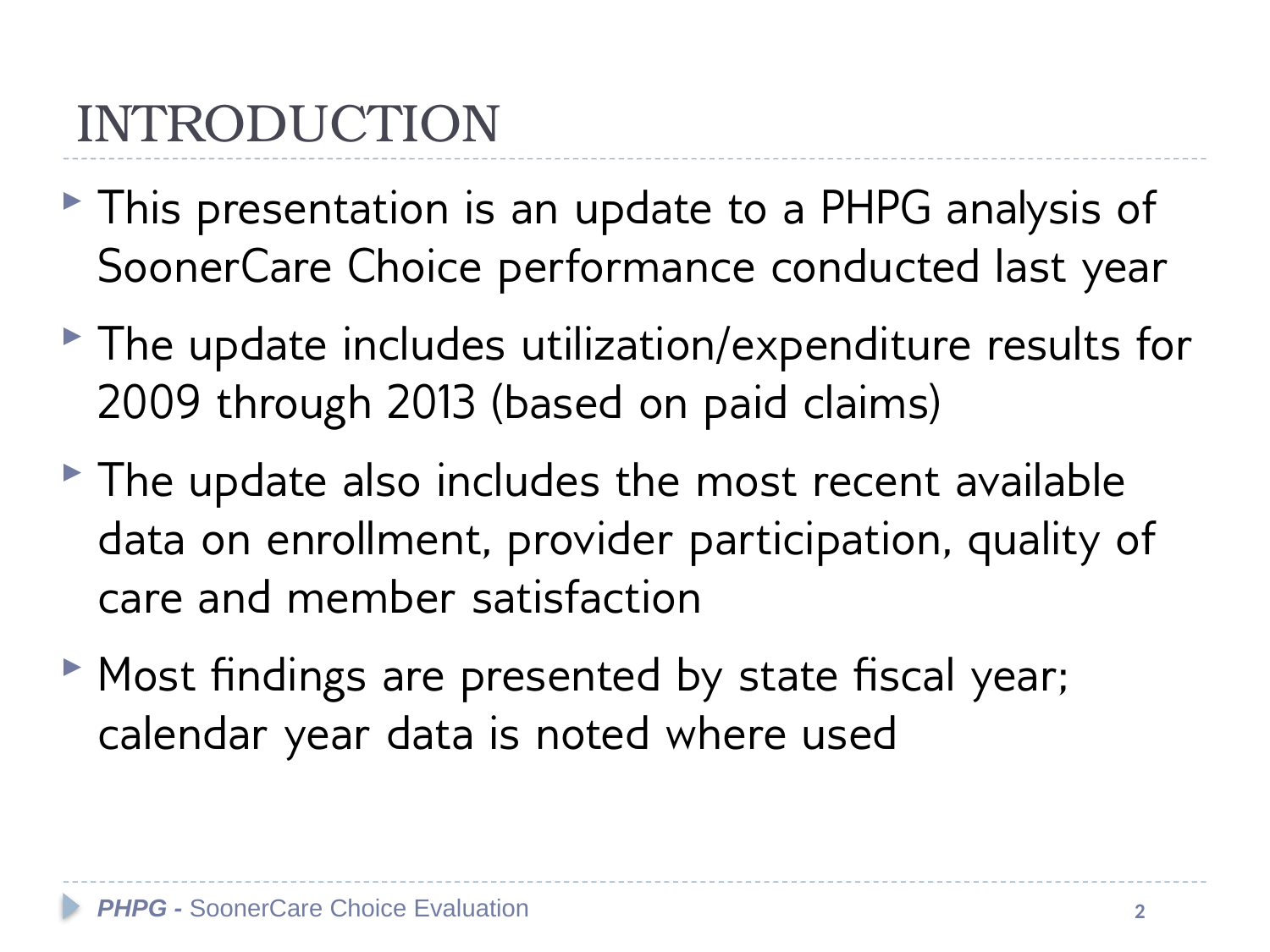

#
INTRODUCTION
This presentation is an update to a PHPG analysis of SoonerCare Choice performance conducted last year
The update includes utilization/expenditure results for 2009 through 2013 (based on paid claims)
The update also includes the most recent available data on enrollment, provider participation, quality of care and member satisfaction
Most findings are presented by state fiscal year; calendar year data is noted where used

PHPG - SoonerCare Choice Evaluation
2